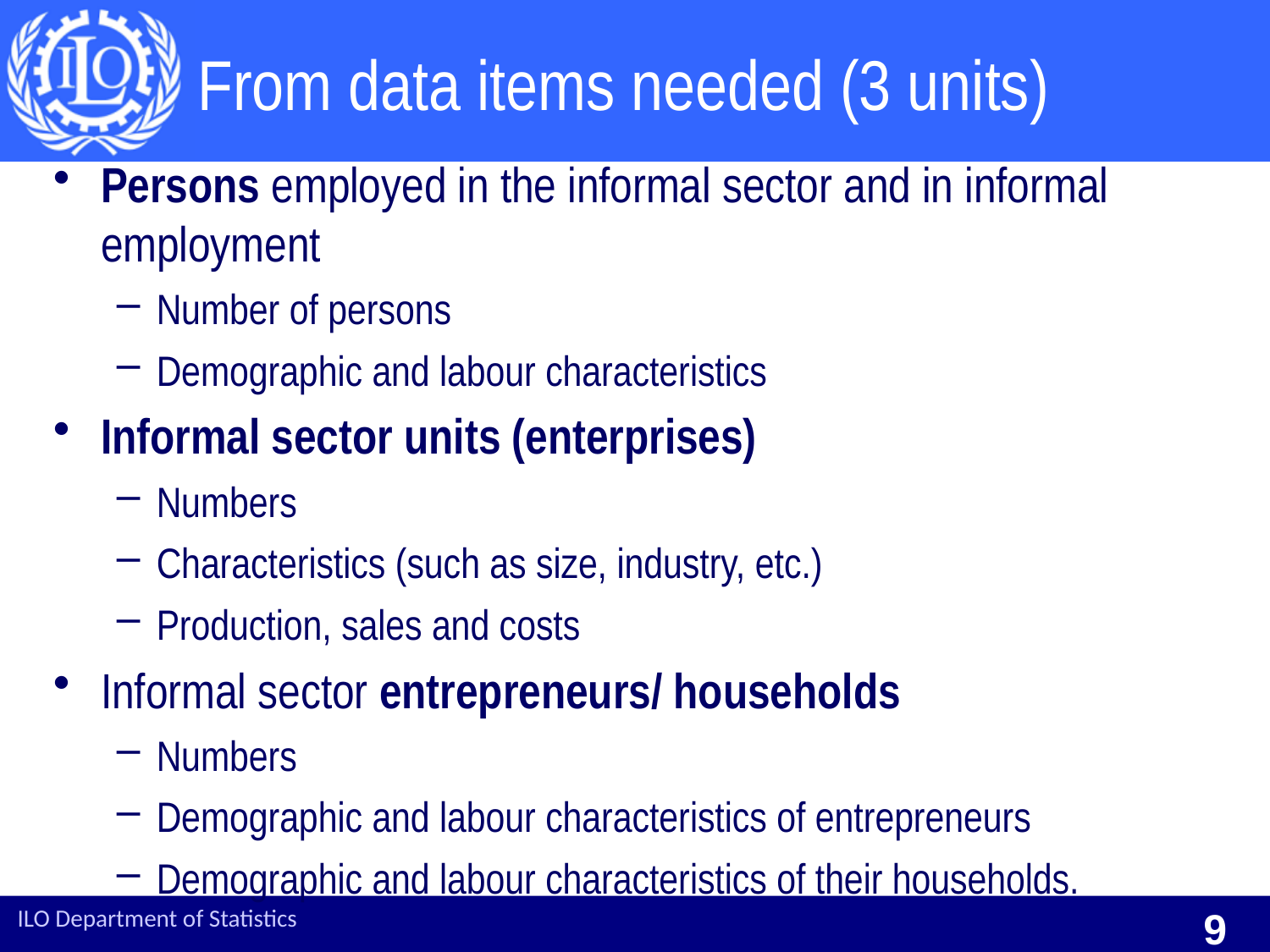

# From data items needed (3 units)
Persons employed in the informal sector and in informal employment
Number of persons
Demographic and labour characteristics
Informal sector units (enterprises)
Numbers
Characteristics (such as size, industry, etc.)
Production, sales and costs
Informal sector entrepreneurs/ households
Numbers
Demographic and labour characteristics of entrepreneurs
Demographic and labour characteristics of their households.

ILO Department of Statistics
9